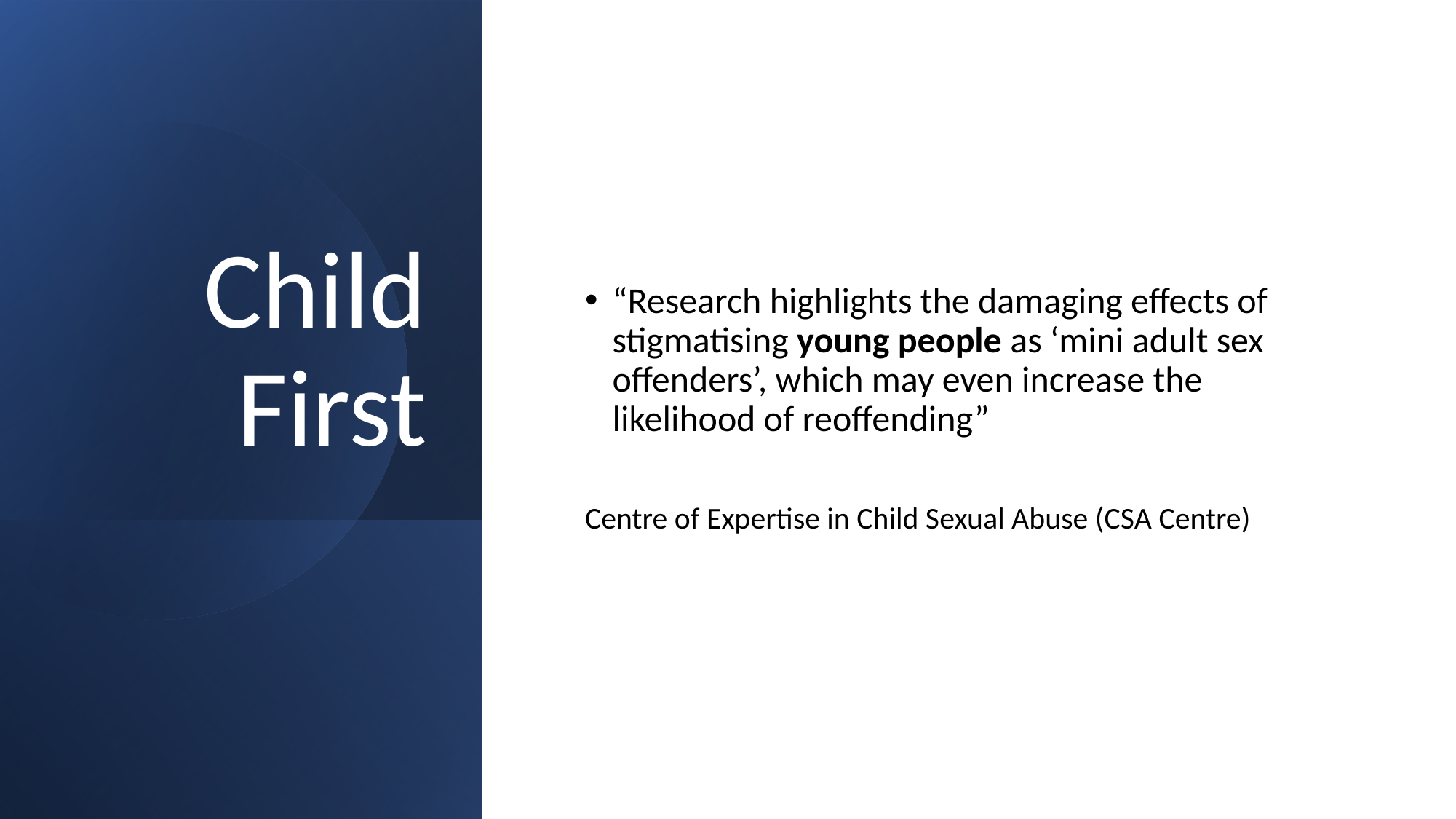

# Child First
“Research highlights the damaging effects of stigmatising young people as ‘mini adult sex offenders’, which may even increase the likelihood of reoffending”

Centre of Expertise in Child Sexual Abuse (CSA Centre)